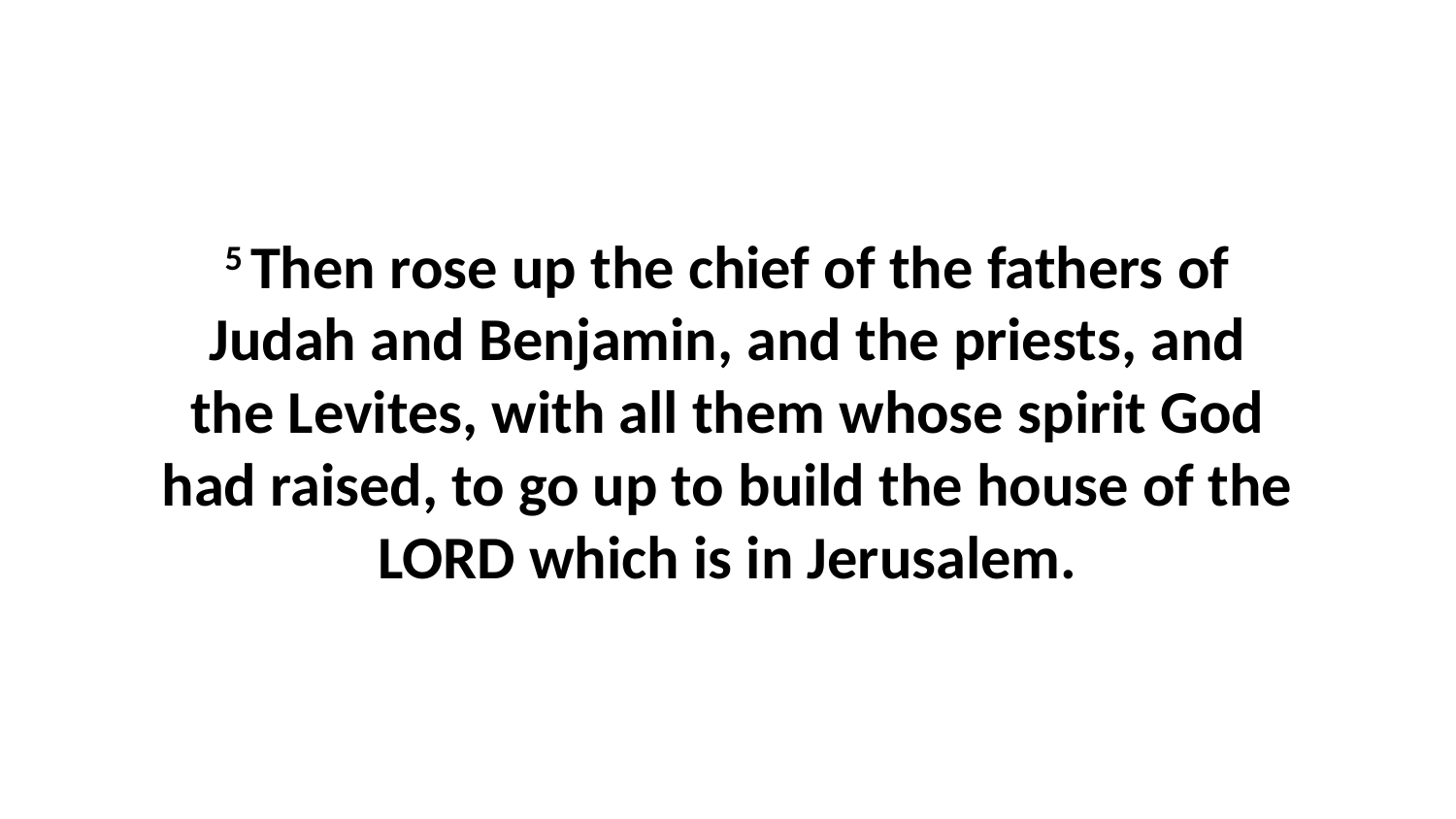

5 Then rose up the chief of the fathers of Judah and Benjamin, and the priests, and the Levites, with all them whose spirit God had raised, to go up to build the house of the LORD which is in Jerusalem.